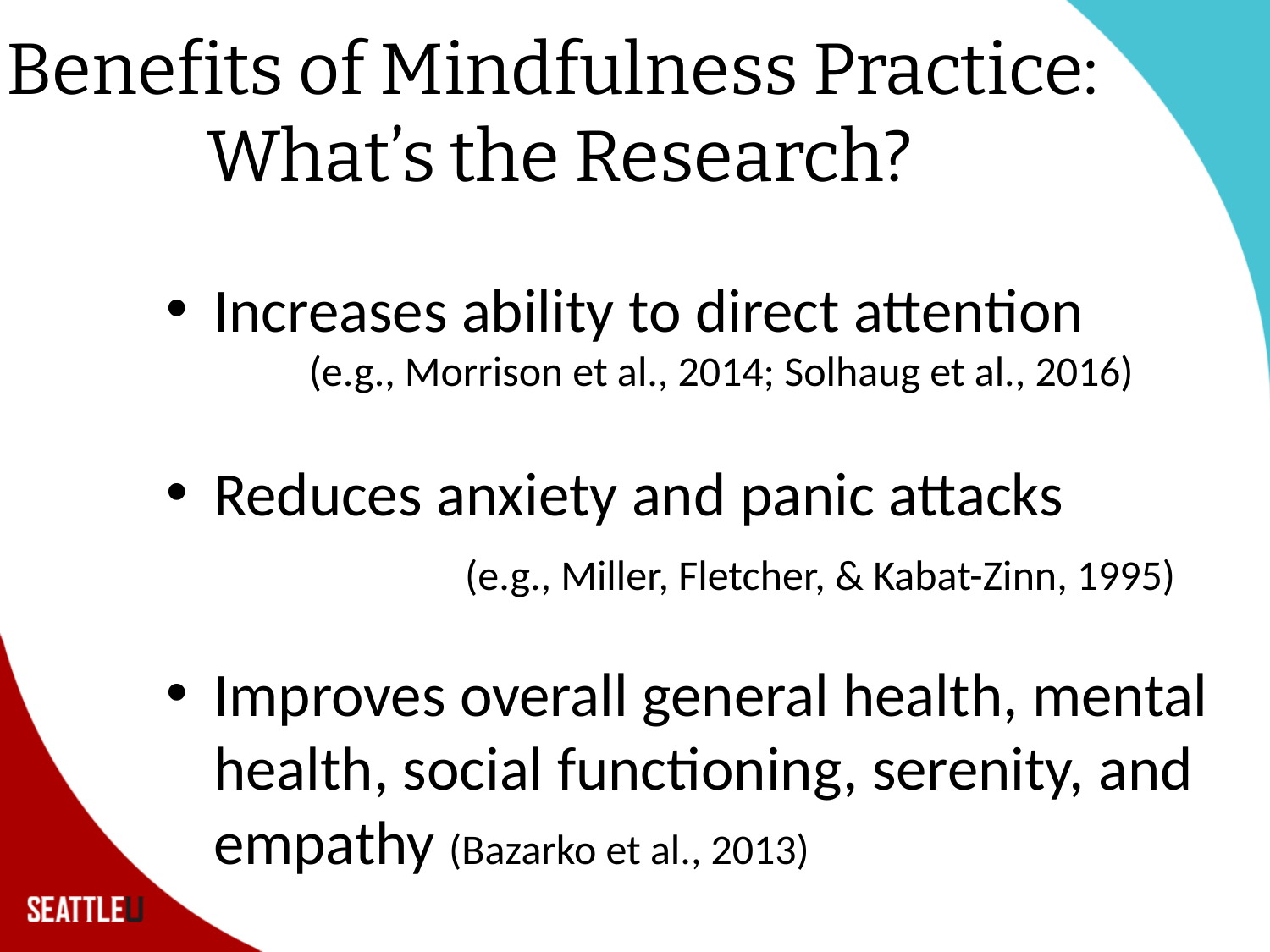

# Benefits of Mindfulness Practice: What’s the Research?

Increases ability to direct attention                             (e.g., Morrison et al., 2014; Solhaug et al., 2016)

Reduces anxiety and panic attacks                                (e.g., Miller, Fletcher, & Kabat-Zinn, 1995)

Improves overall general health, mental health, social functioning, serenity, and empathy (Bazarko et al., 2013)